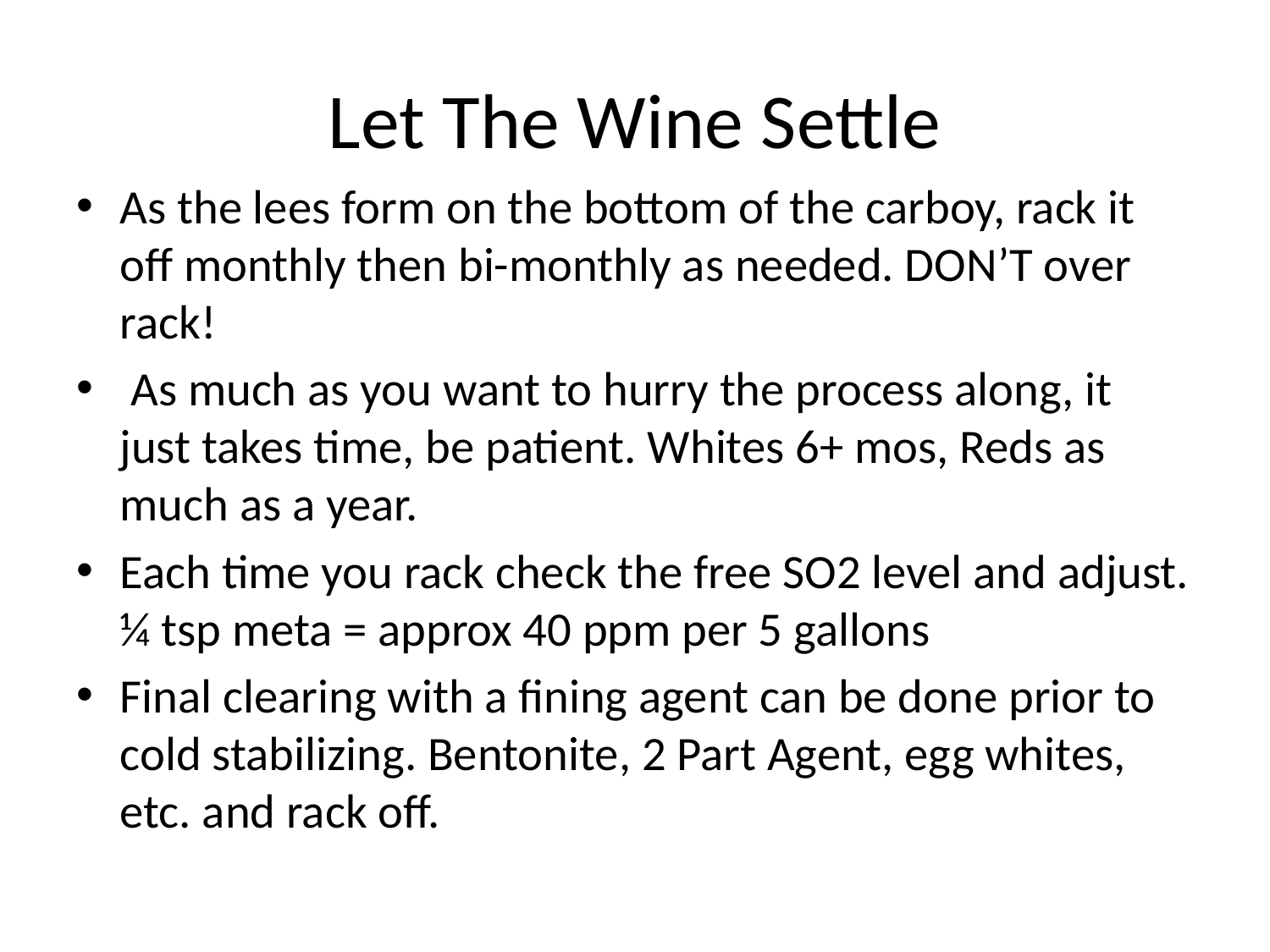

# Let The Wine Settle
As the lees form on the bottom of the carboy, rack it off monthly then bi-monthly as needed. DON’T over rack!
 As much as you want to hurry the process along, it just takes time, be patient. Whites 6+ mos, Reds as much as a year.
Each time you rack check the free SO2 level and adjust. ¼ tsp meta = approx 40 ppm per 5 gallons
Final clearing with a fining agent can be done prior to cold stabilizing. Bentonite, 2 Part Agent, egg whites, etc. and rack off.